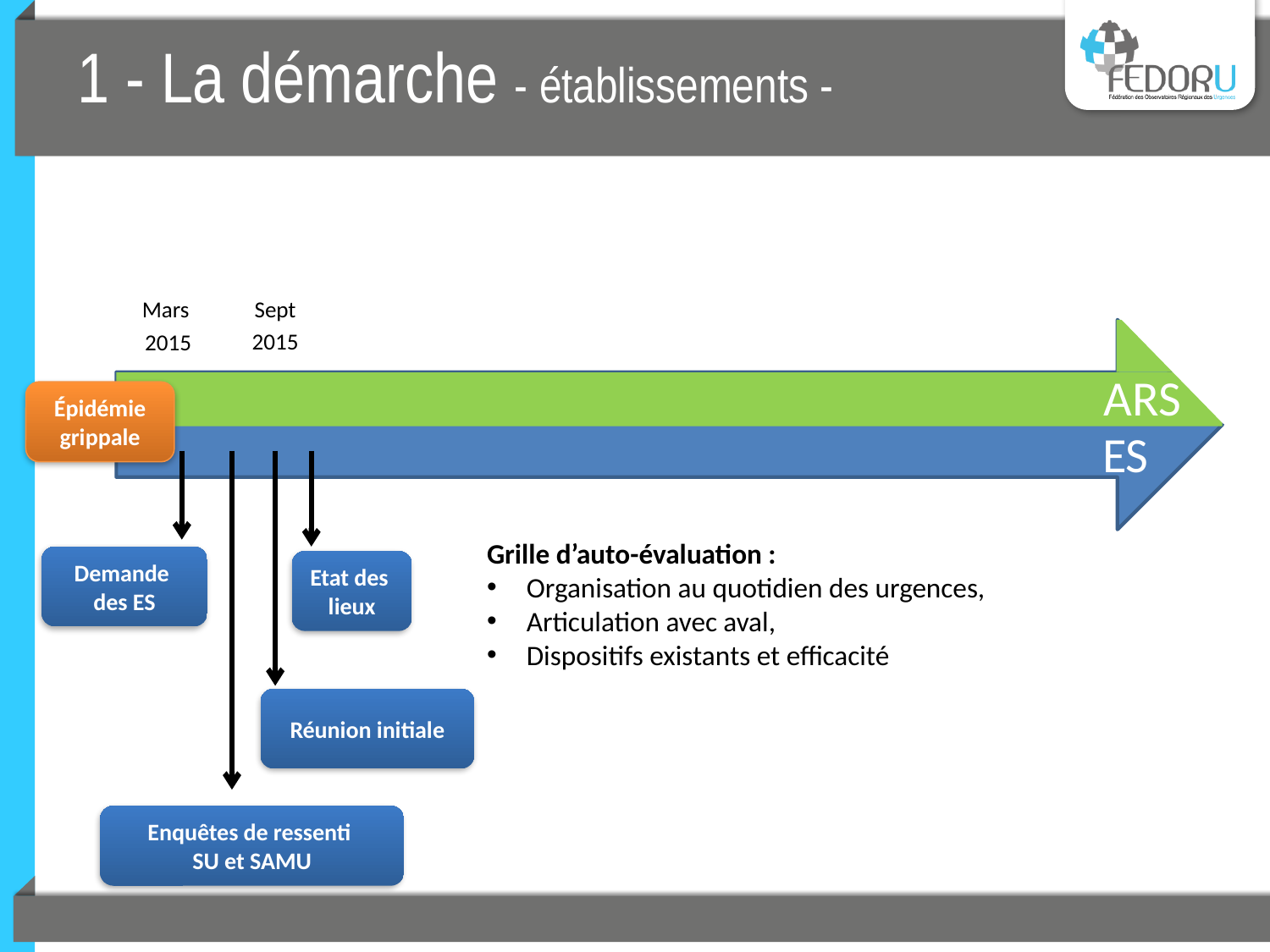

# 1 - La démarche - établissements -

Sept
2015

Mars
2015

ARS

Épidémie grippale
ES
Demande
des ES
Etat des
lieux
Réunion initiale
Enquêtes de ressenti
SU et SAMU
Grille d’auto-évaluation :
Organisation au quotidien des urgences,
Articulation avec aval,
Dispositifs existants et efficacité